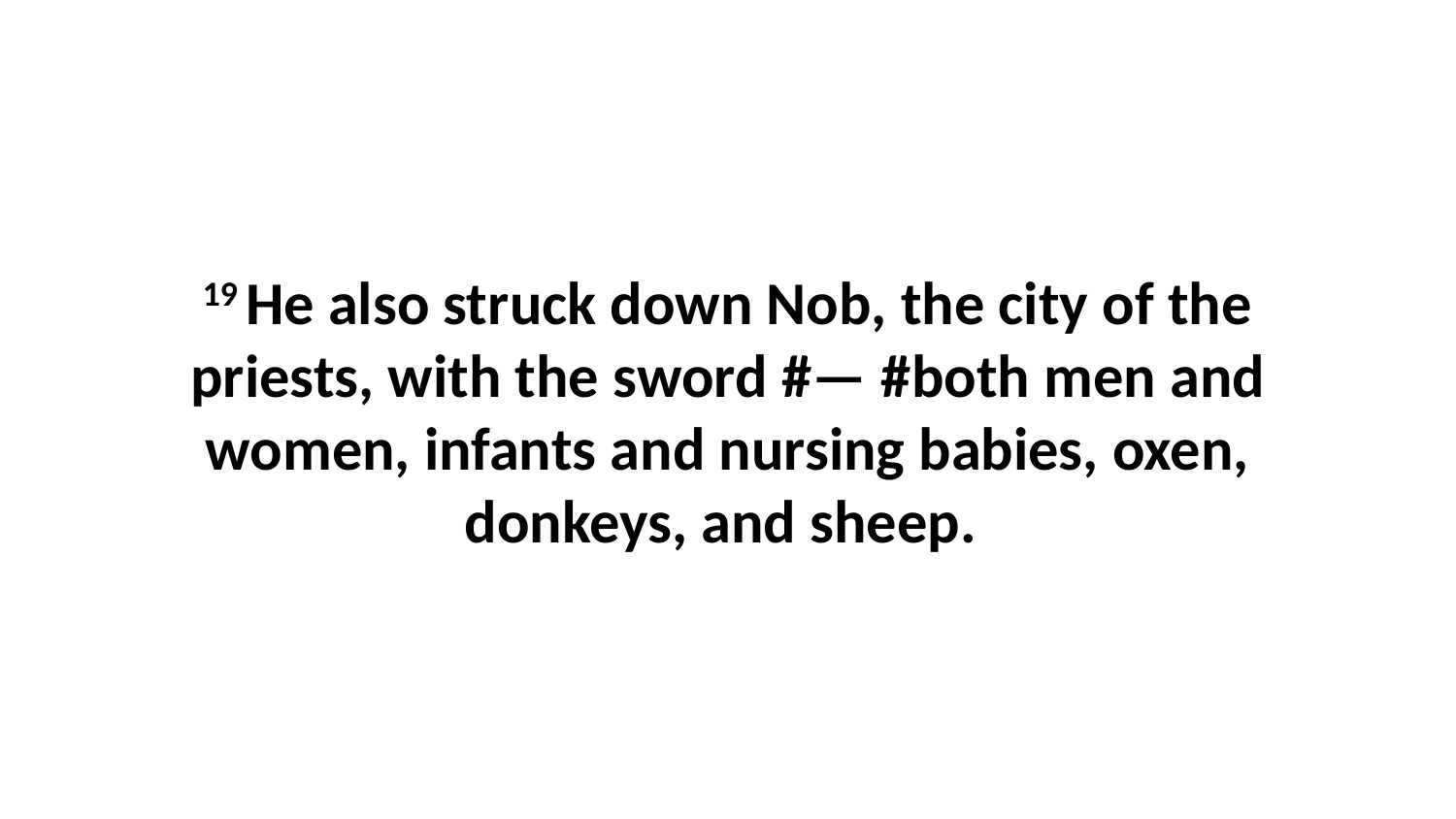

19 He also struck down Nob, the city of the priests, with the sword #— #both men and women, infants and nursing babies, oxen, donkeys, and sheep.